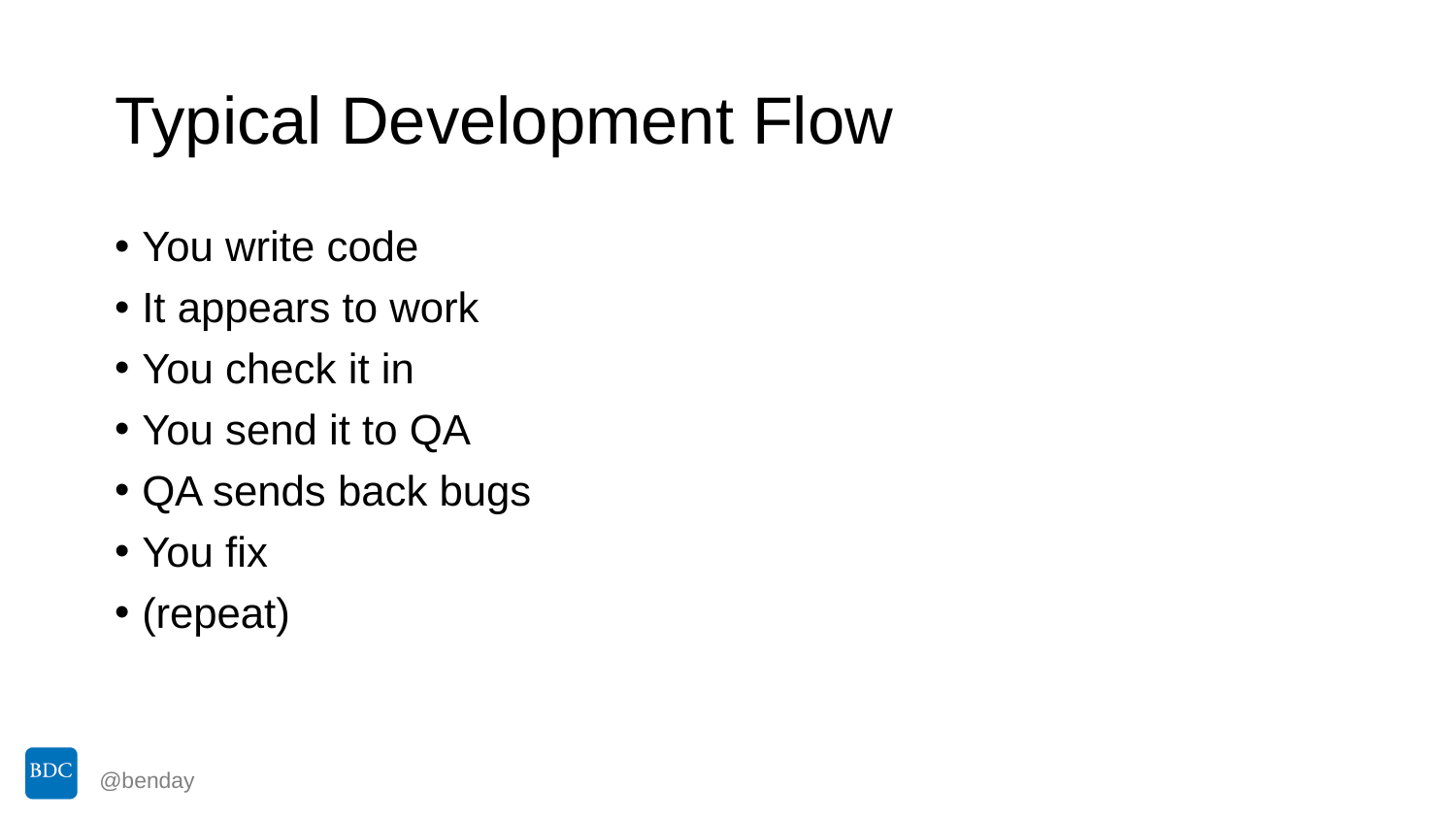

# Typical Development Flow
You write code
It appears to work
You check it in
You send it to QA
QA sends back bugs
You fix
(repeat)